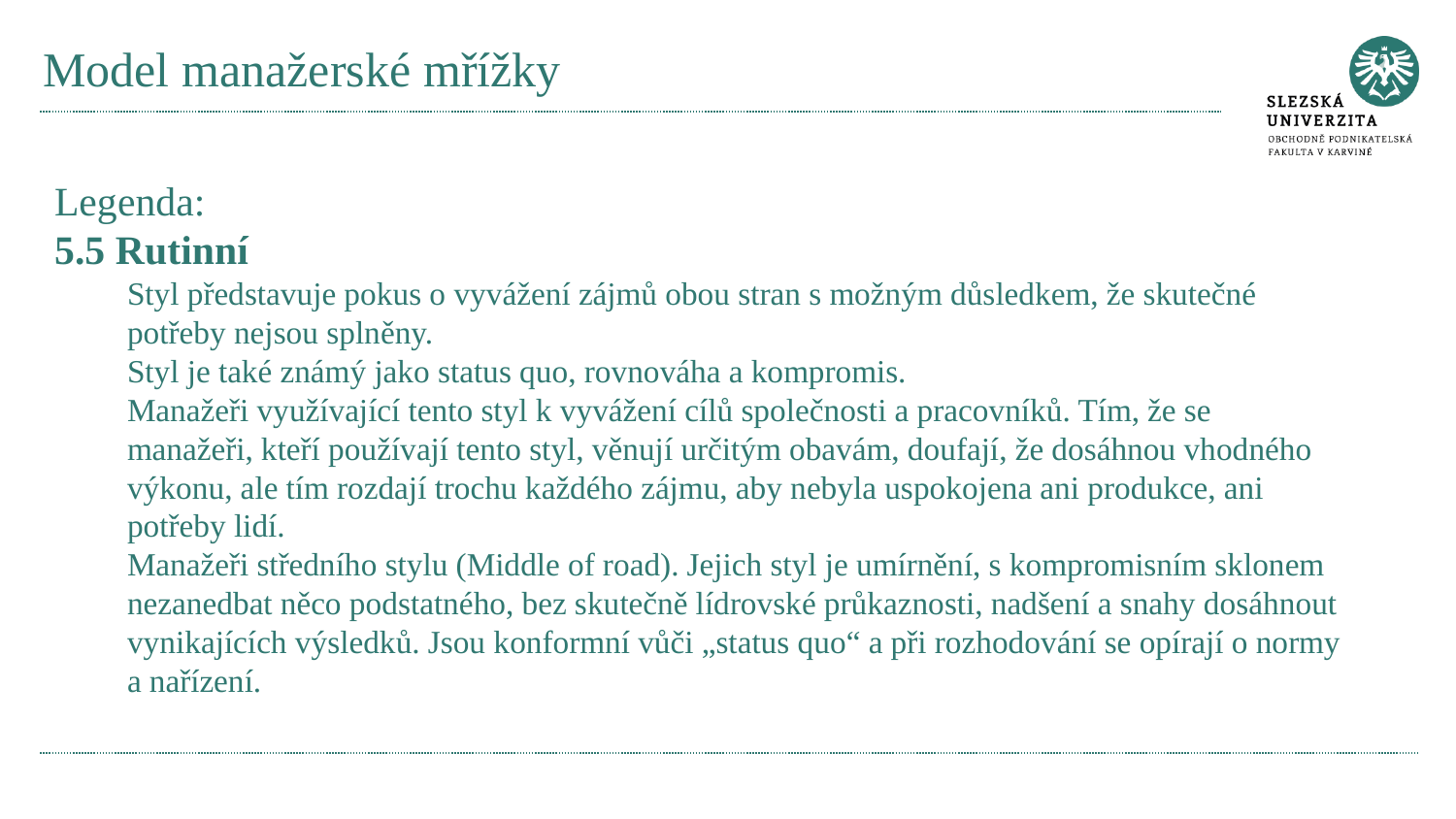

# Model manažerské mřížky

Legenda:
5.5 Rutinní
Styl představuje pokus o vyvážení zájmů obou stran s možným důsledkem, že skutečné potřeby nejsou splněny.
Styl je také známý jako status quo, rovnováha a kompromis.
Manažeři využívající tento styl k vyvážení cílů společnosti a pracovníků. Tím, že se manažeři, kteří používají tento styl, věnují určitým obavám, doufají, že dosáhnou vhodného výkonu, ale tím rozdají trochu každého zájmu, aby nebyla uspokojena ani produkce, ani potřeby lidí.
Manažeři středního stylu (Middle of road). Jejich styl je umírnění, s kompromisním sklonem nezanedbat něco podstatného, bez skutečně lídrovské průkaznosti, nadšení a snahy dosáhnout vynikajících výsledků. Jsou konformní vůči „status quo“ a při rozhodování se opírají o normy a nařízení.